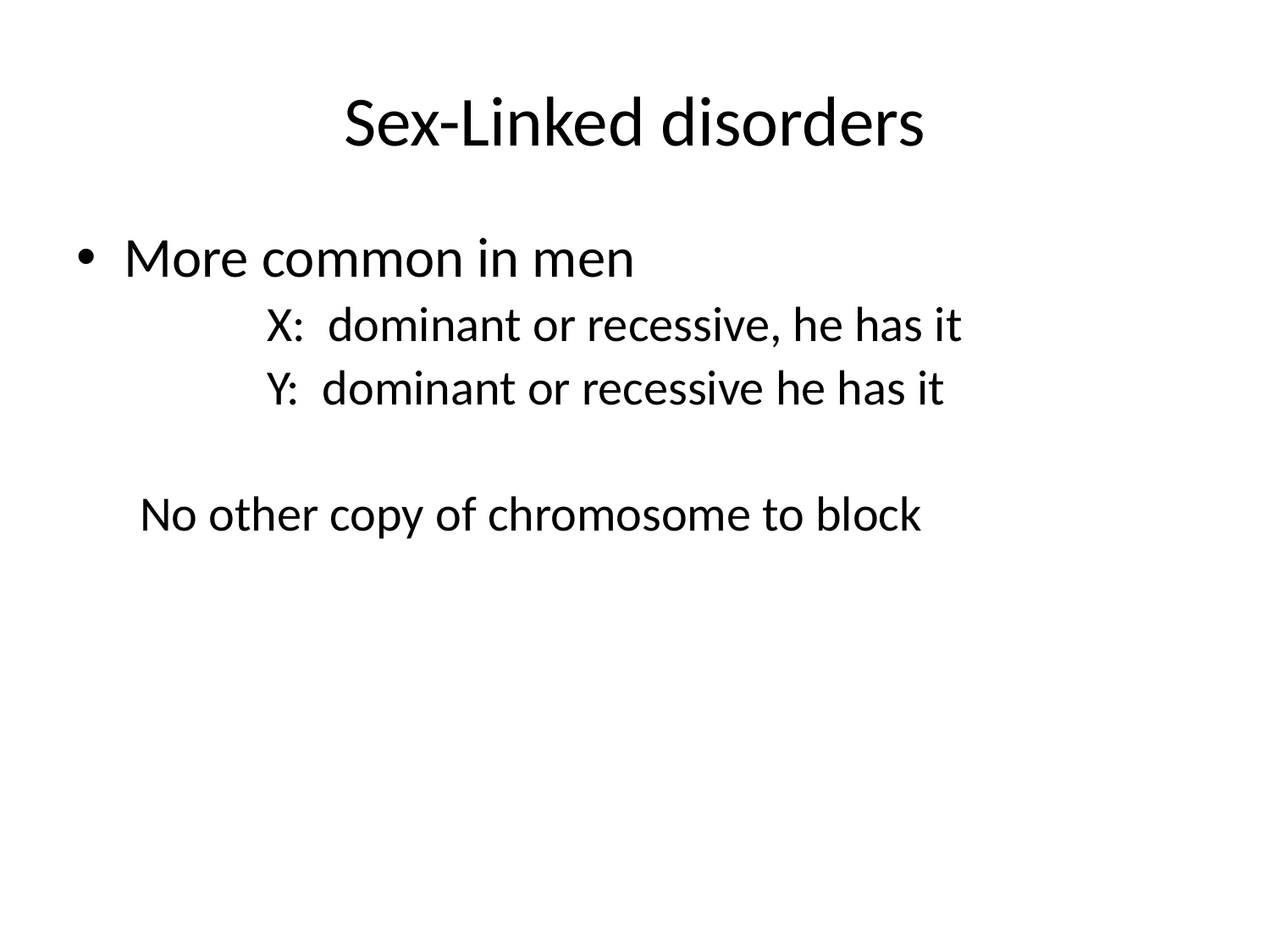

# Sex-Linked disorders
More common in men
	X:  dominant or recessive, he has it
	Y:  dominant or recessive he has it

No other copy of chromosome to block